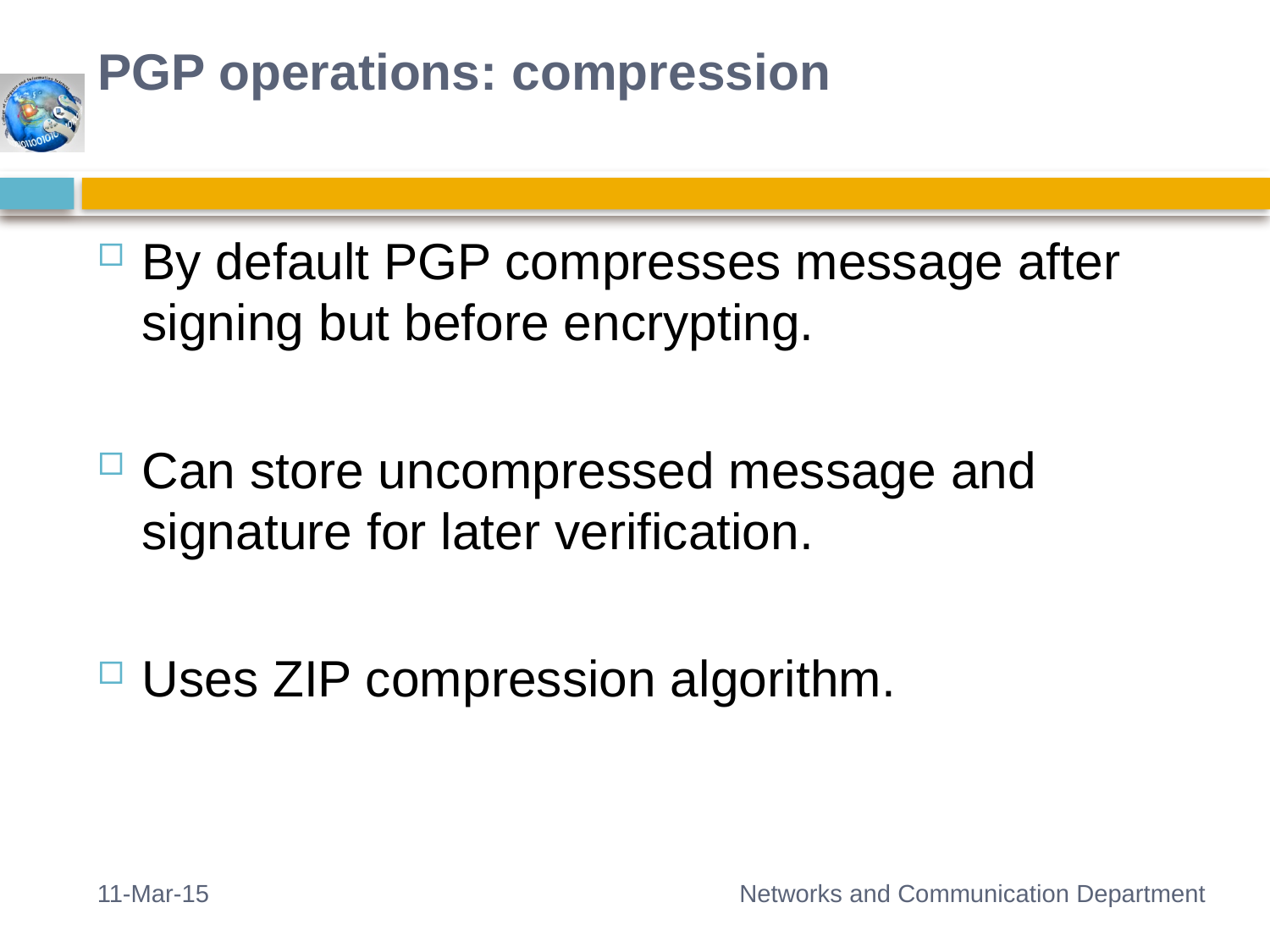

# PGP operations: compression
By default PGP compresses message after signing but before encrypting.

Can store uncompressed message and signature for later verification.

Uses ZIP compression algorithm.
11-Mar-15
Networks and Communication Department